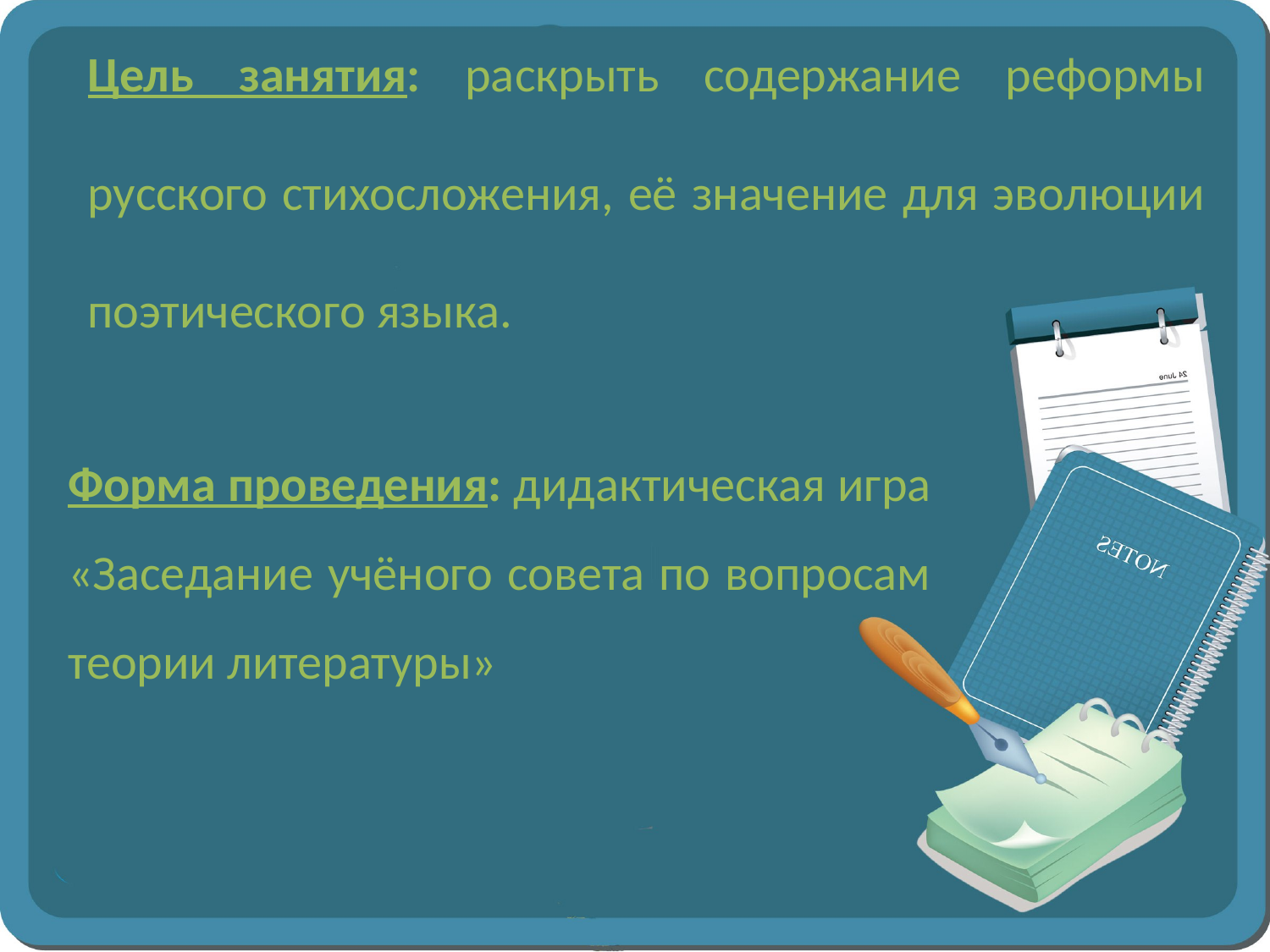

Цель занятия: раскрыть содержание реформы русского стихосложения, её значение для эволюции поэтического языка.
Форма проведения: дидактическая игра «Заседание учёного совета по вопросам теории литературы»